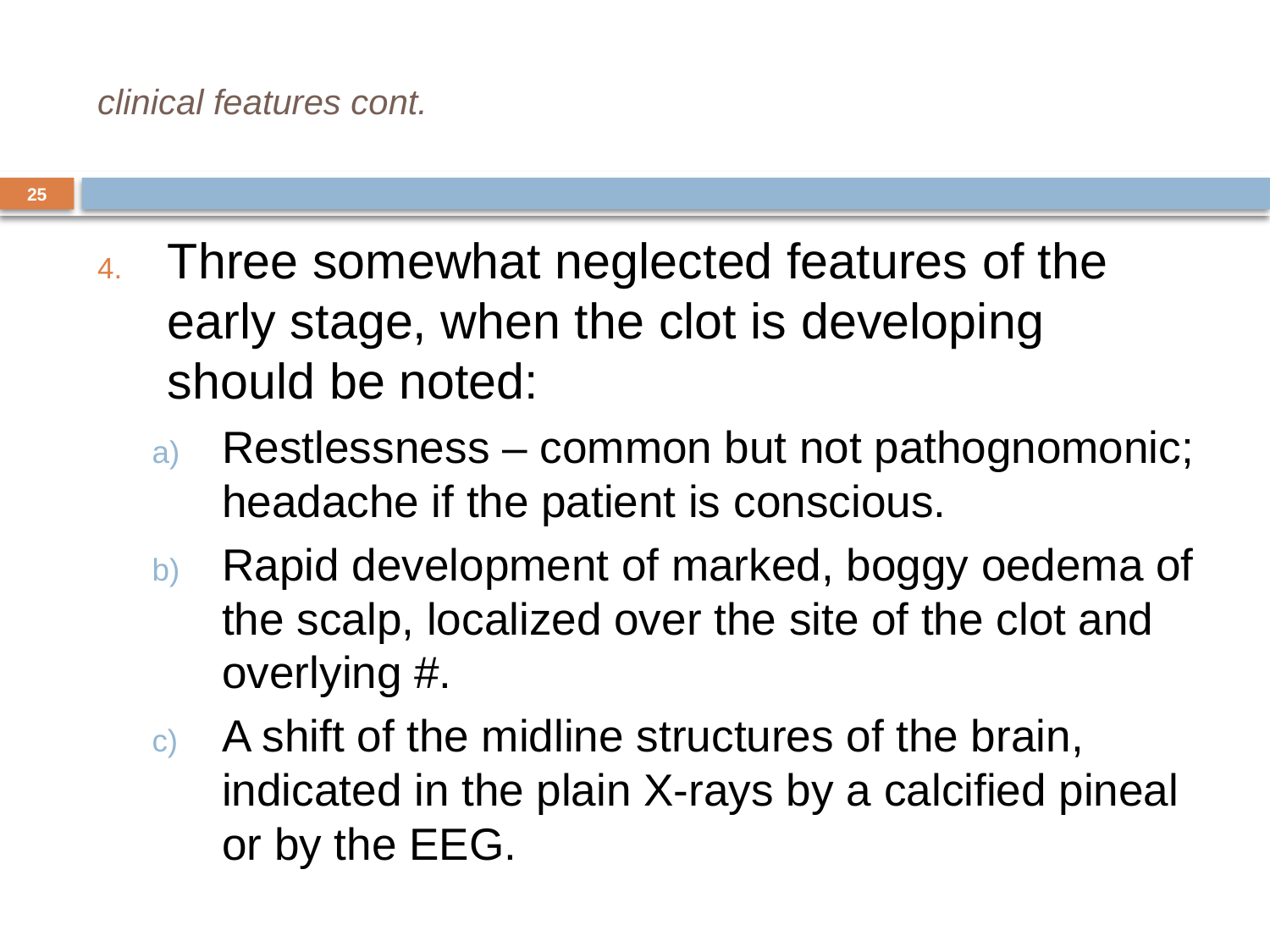

# clinical features cont.
25
Three somewhat neglected features of the early stage, when the clot is developing should be noted:
Restlessness – common but not pathognomonic; headache if the patient is conscious.
Rapid development of marked, boggy oedema of the scalp, localized over the site of the clot and overlying #.
A shift of the midline structures of the brain, indicated in the plain X-rays by a calcified pineal or by the EEG.